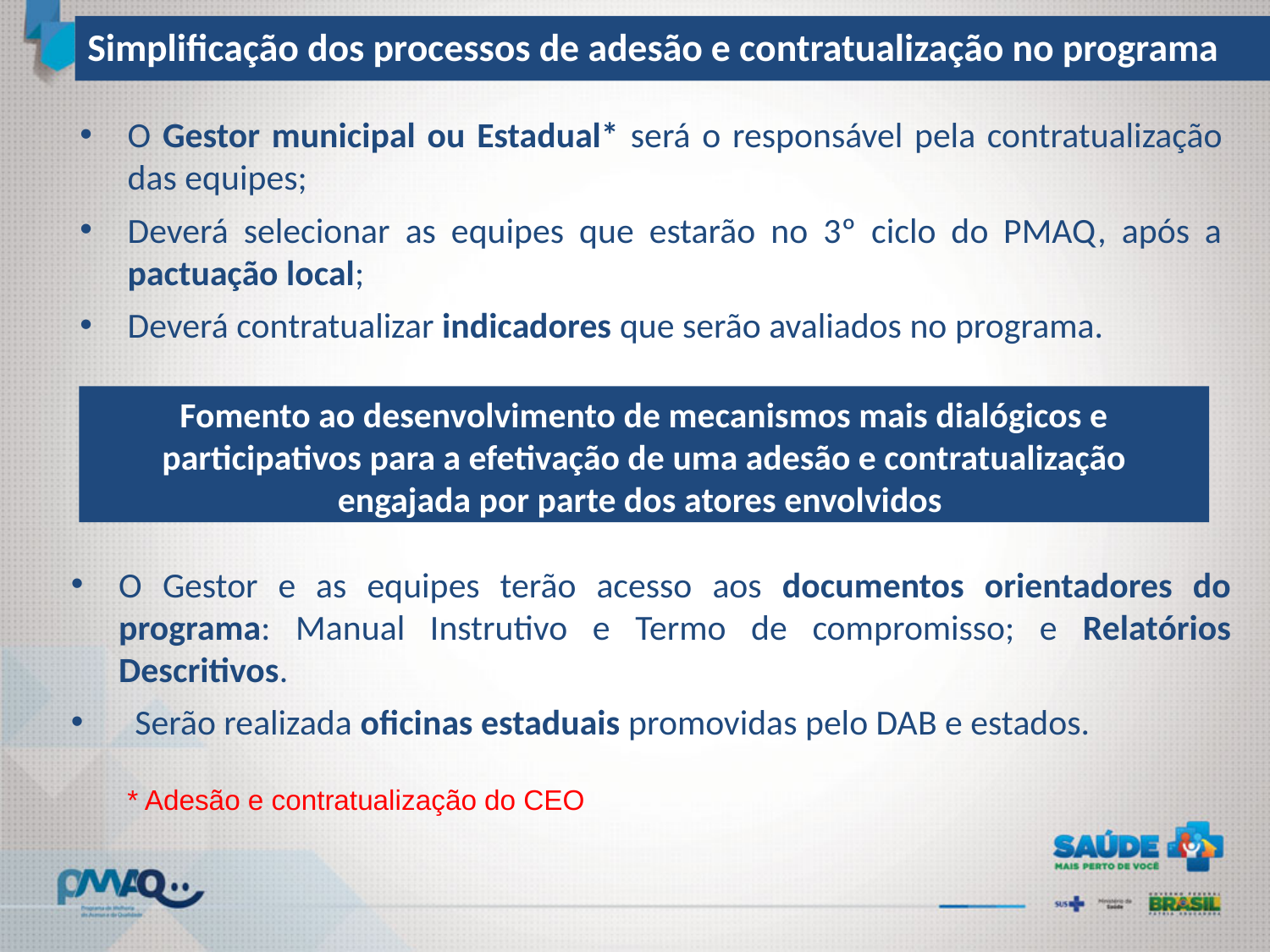

Simplificação dos processos de adesão e contratualização no programa
O Gestor municipal ou Estadual* será o responsável pela contratualização das equipes;
Deverá selecionar as equipes que estarão no 3º ciclo do PMAQ, após a pactuação local;
Deverá contratualizar indicadores que serão avaliados no programa.
Fomento ao desenvolvimento de mecanismos mais dialógicos e participativos para a efetivação de uma adesão e contratualização engajada por parte dos atores envolvidos
O Gestor e as equipes terão acesso aos documentos orientadores do programa: Manual Instrutivo e Termo de compromisso; e Relatórios Descritivos.
  Serão realizada oficinas estaduais promovidas pelo DAB e estados.
* Adesão e contratualização do CEO